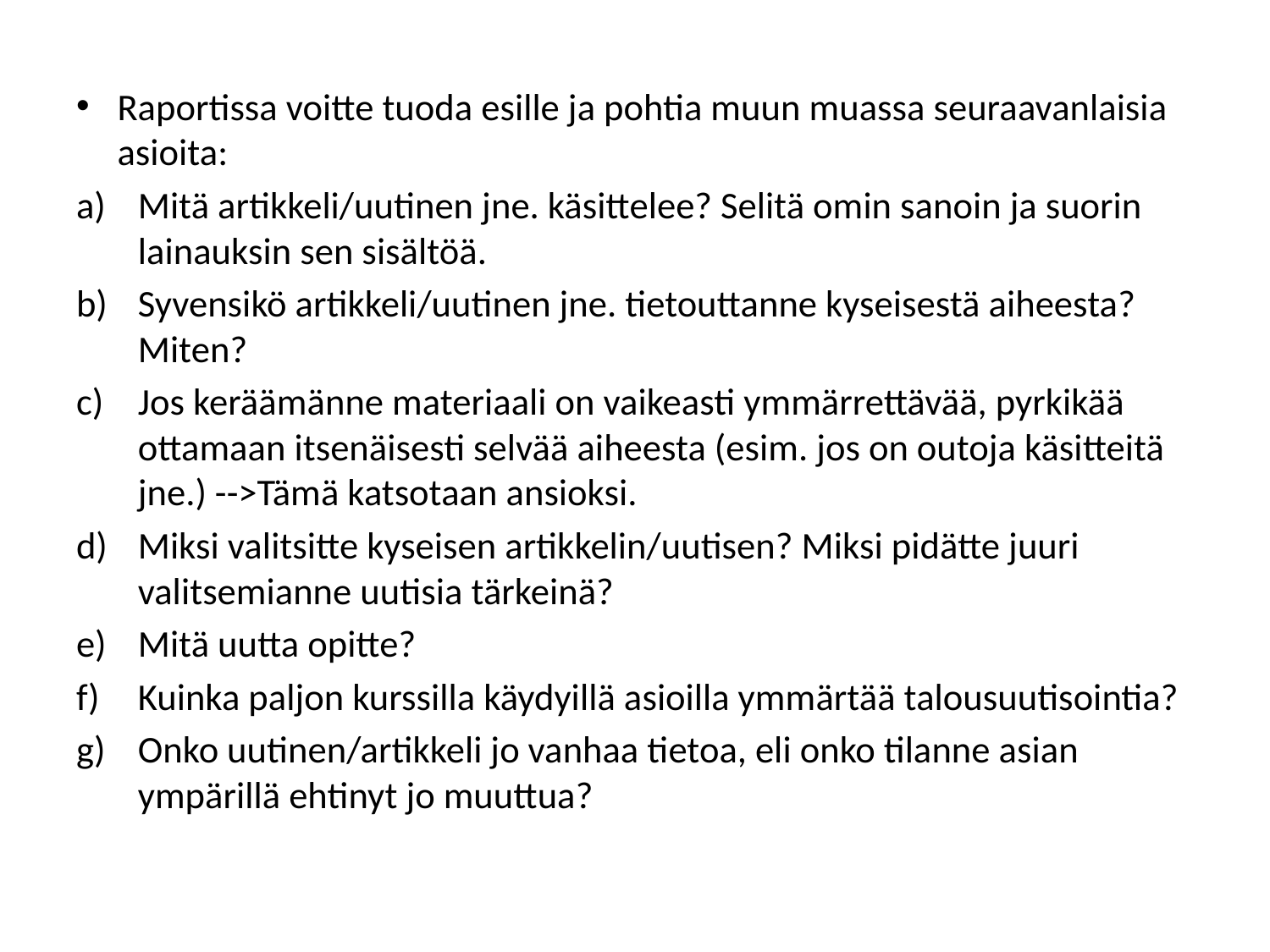

Raportissa voitte tuoda esille ja pohtia muun muassa seuraavanlaisia asioita:
Mitä artikkeli/uutinen jne. käsittelee? Selitä omin sanoin ja suorin lainauksin sen sisältöä.
Syvensikö artikkeli/uutinen jne. tietouttanne kyseisestä aiheesta? Miten?
Jos keräämänne materiaali on vaikeasti ymmärrettävää, pyrkikää ottamaan itsenäisesti selvää aiheesta (esim. jos on outoja käsitteitä jne.) -->Tämä katsotaan ansioksi.
Miksi valitsitte kyseisen artikkelin/uutisen? Miksi pidätte juuri valitsemianne uutisia tärkeinä?
Mitä uutta opitte?
Kuinka paljon kurssilla käydyillä asioilla ymmärtää talousuutisointia?
Onko uutinen/artikkeli jo vanhaa tietoa, eli onko tilanne asian ympärillä ehtinyt jo muuttua?